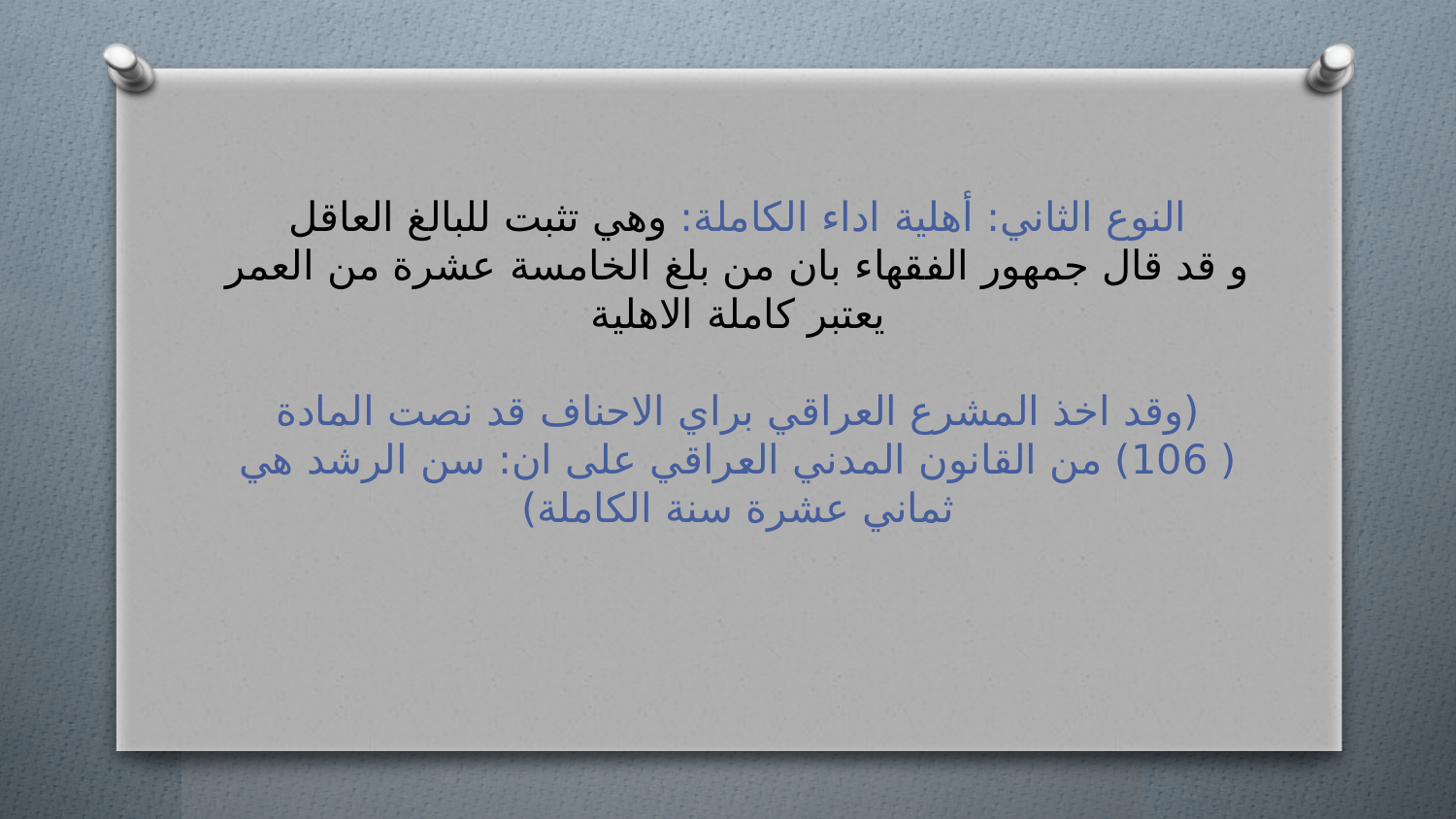

# النوع الثاني: أهلية اداء الكاملة: وهي تثبت للبالغ العاقل و قد قال جمهور الفقهاء بان من بلغ الخامسة عشرة من العمر يعتبر كاملة الاهلية (وقد اخذ المشرع العراقي براي الاحناف قد نصت المادة ( 106) من القانون المدني العراقي على ان: سن الرشد هي ثماني عشرة سنة الكاملة)